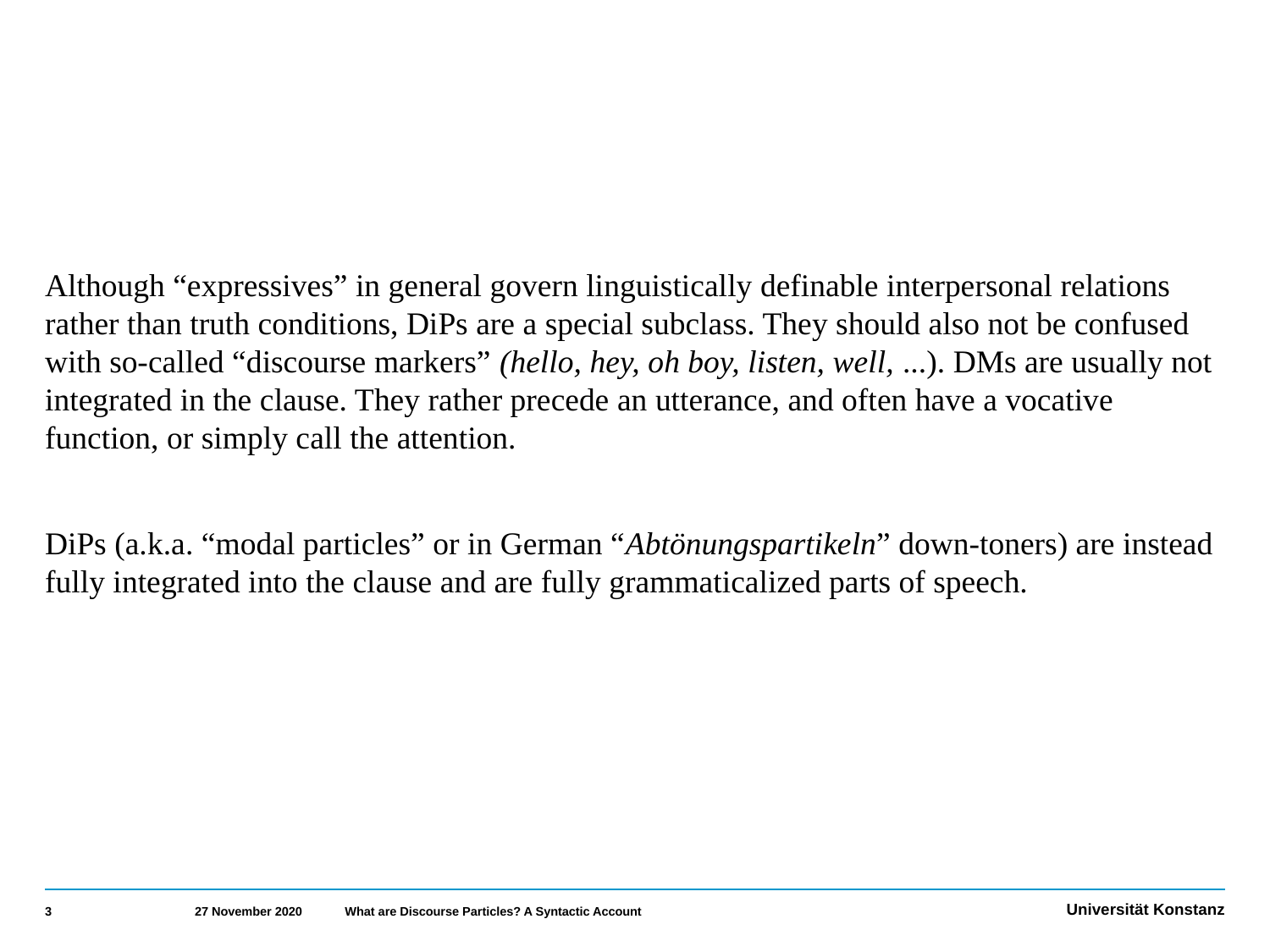

Although “expressives” in general govern linguistically definable interpersonal relations rather than truth conditions, DiPs are a special subclass. They should also not be confused with so-called “discourse markers” (hello, hey, oh boy, listen, well, ...). DMs are usually not integrated in the clause. They rather precede an utterance, and often have a vocative function, or simply call the attention.

DiPs (a.k.a. “modal particles” or in German “Abtönungspartikeln” down-toners) are instead fully integrated into the clause and are fully grammaticalized parts of speech.

3
27 November 2020
What are Discourse Particles? A Syntactic Account